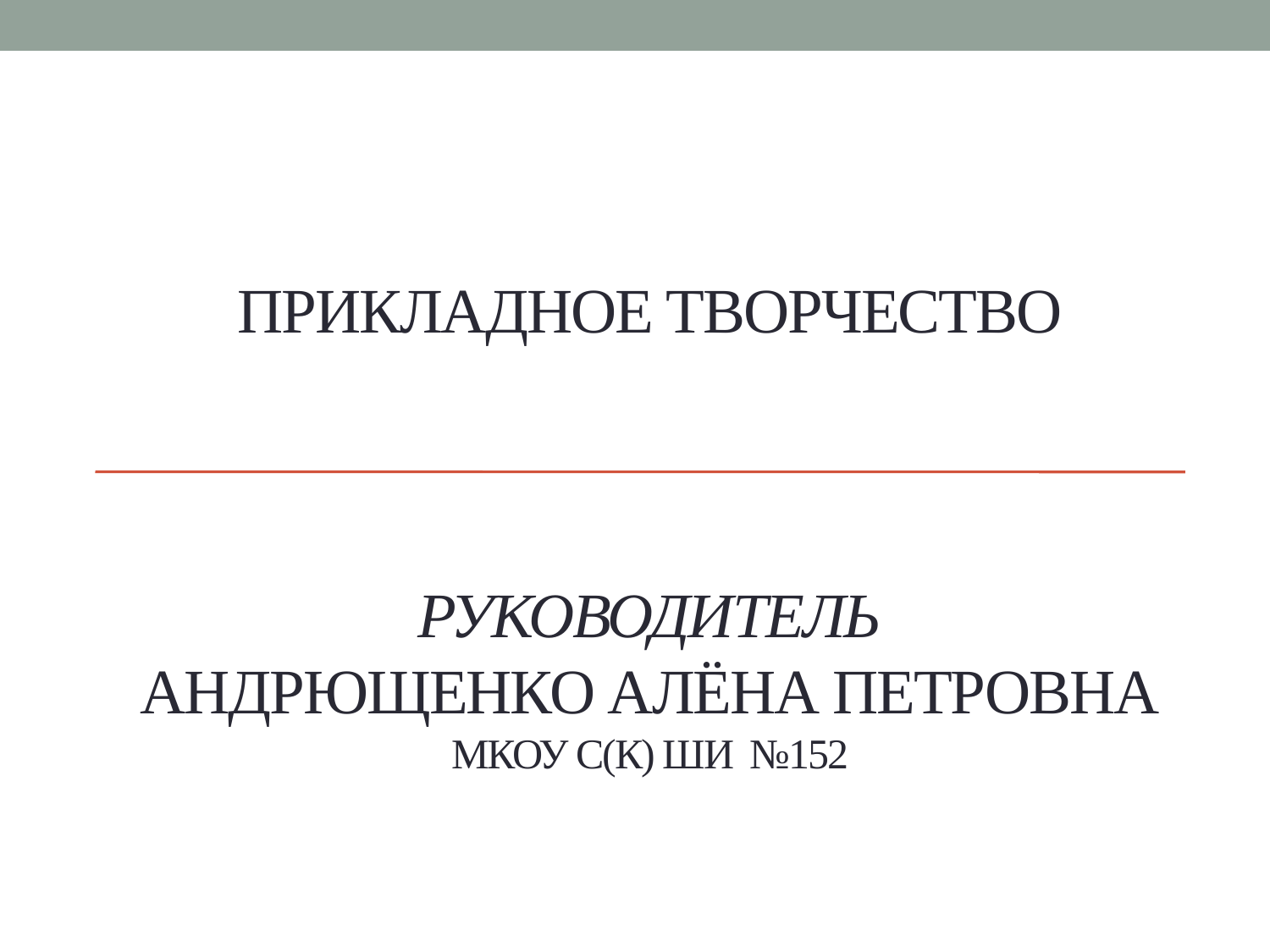

# Прикладное творчество Руководитель Андрющенко Алёна Петровна МКОУ С(К) ШИ  №152